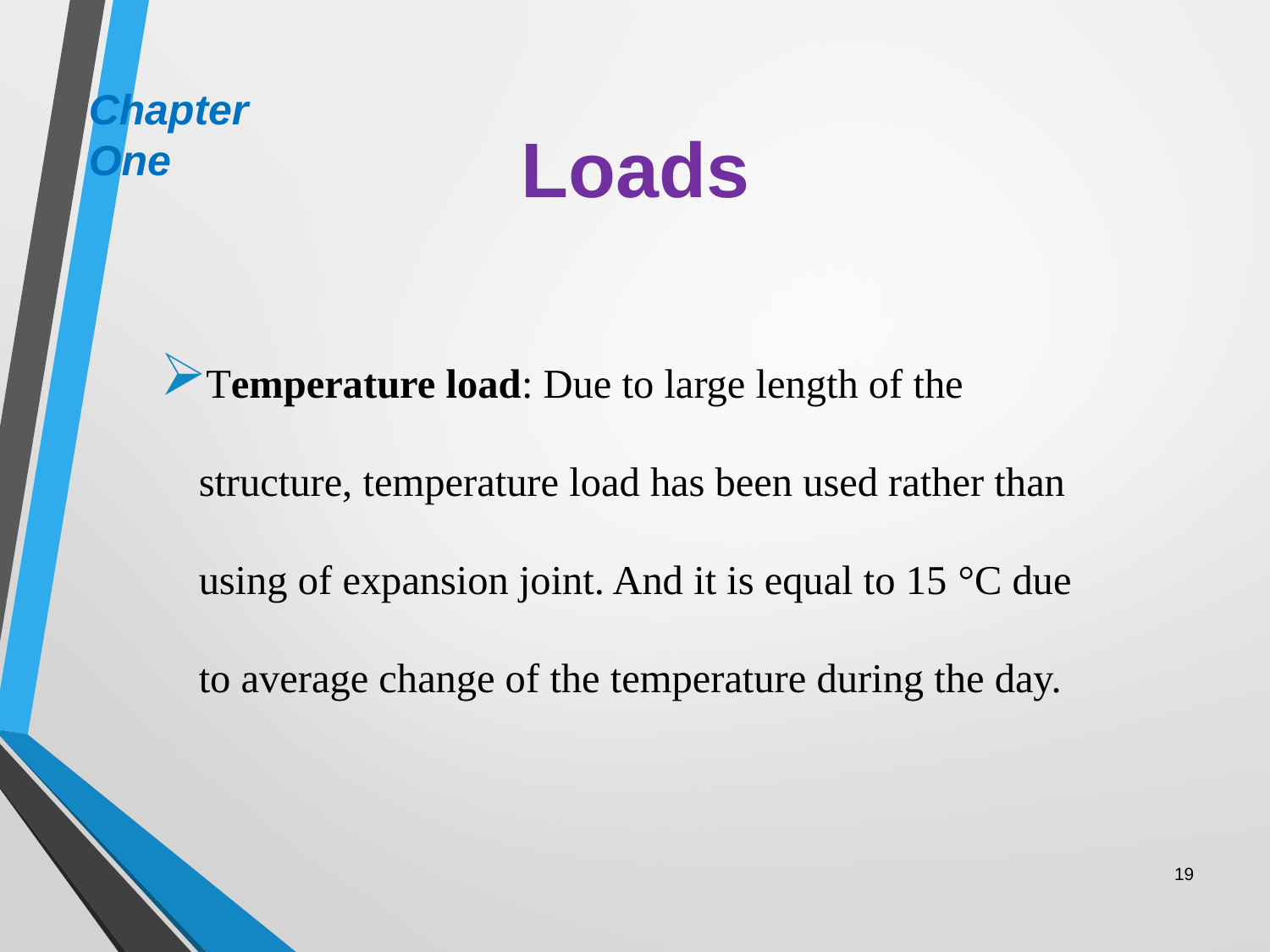

Chapter One
# Loads
Temperature load: Due to large length of the structure, temperature load has been used rather than using of expansion joint. And it is equal to 15 °C due to average change of the temperature during the day.
19